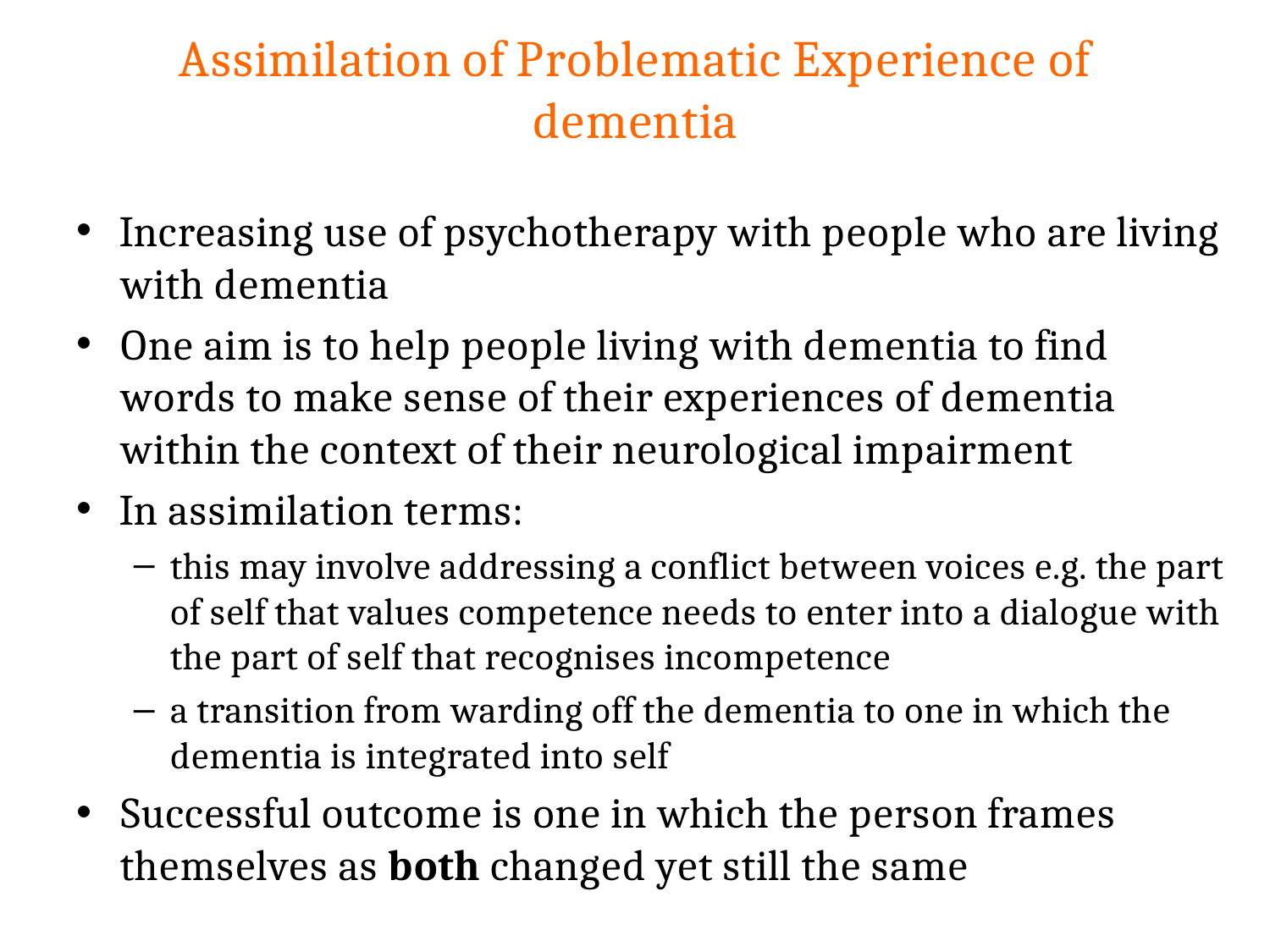

# Assimilation of Problematic Experience of dementia
Increasing use of psychotherapy with people who are living with dementia
One aim is to help people living with dementia to find words to make sense of their experiences of dementia within the context of their neurological impairment
In assimilation terms:
this may involve addressing a conflict between voices e.g. the part of self that values competence needs to enter into a dialogue with the part of self that recognises incompetence
a transition from warding off the dementia to one in which the dementia is integrated into self
Successful outcome is one in which the person frames themselves as both changed yet still the same